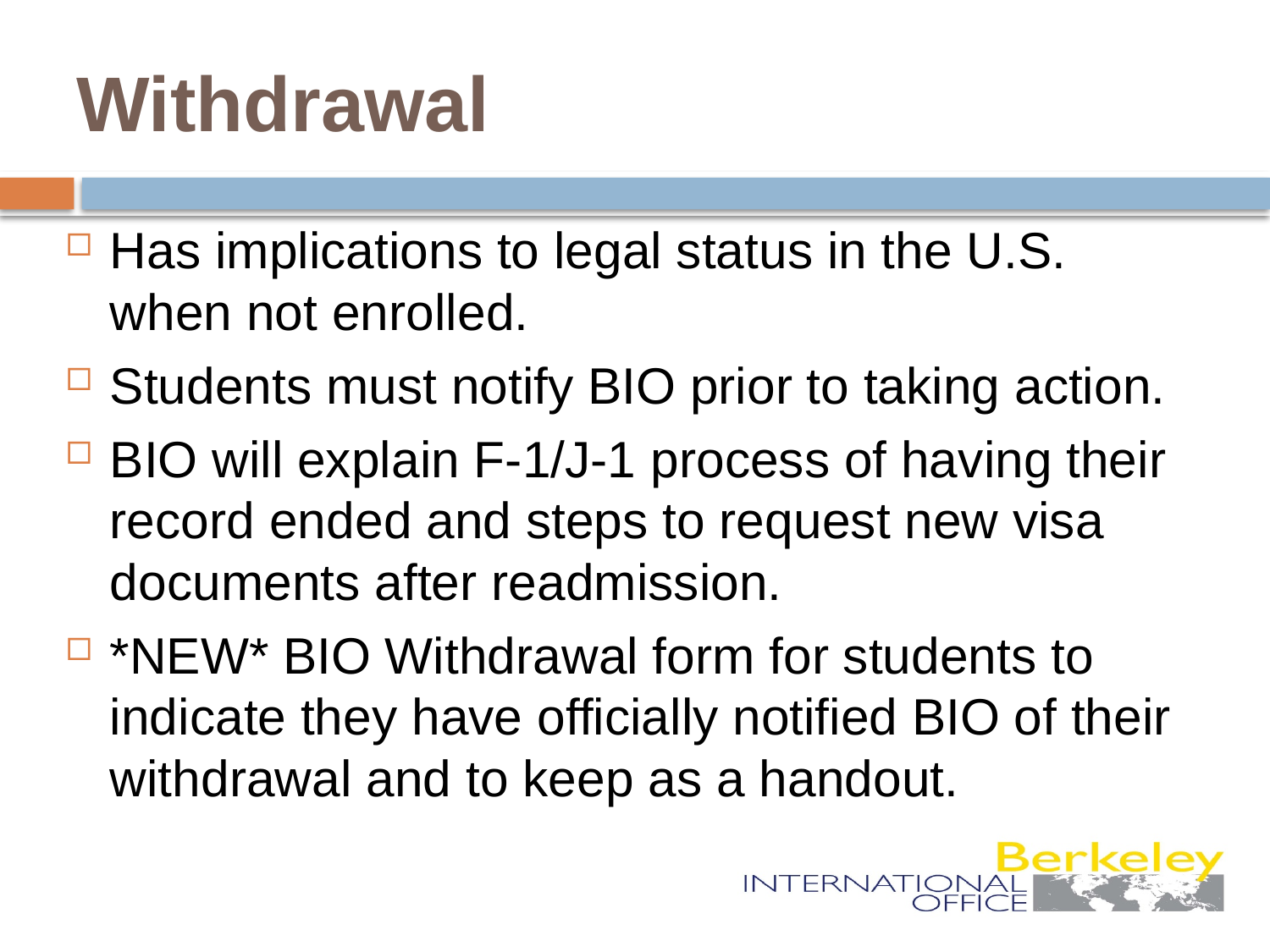

# Withdrawal
Has implications to legal status in the U.S. when not enrolled.
Students must notify BIO prior to taking action.
BIO will explain F-1/J-1 process of having their record ended and steps to request new visa documents after readmission.
*NEW* BIO Withdrawal form for students to indicate they have officially notified BIO of their withdrawal and to keep as a handout.